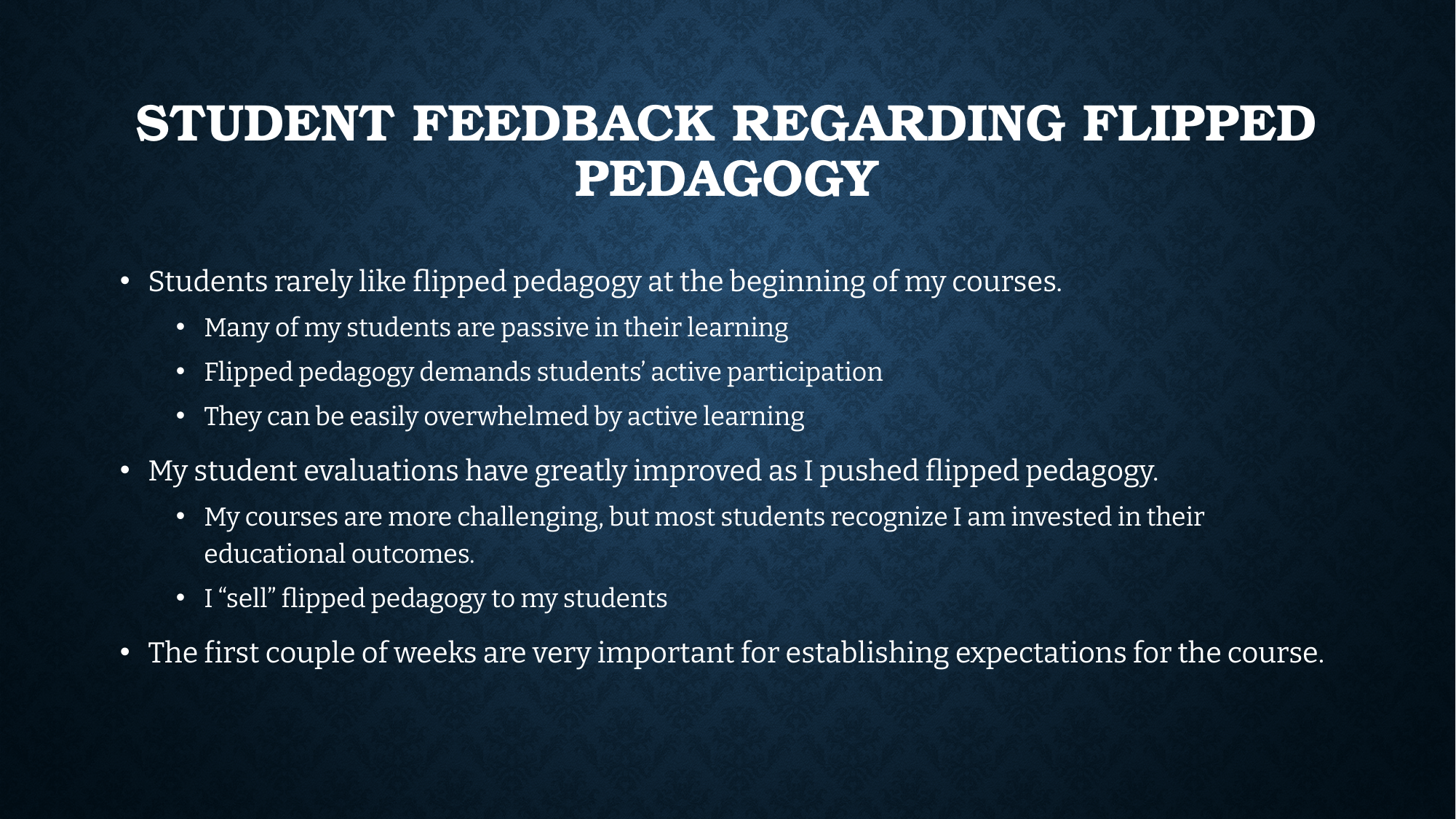

# Student feedback regarding flipped pedagogy
Students rarely like flipped pedagogy at the beginning of my courses.
Many of my students are passive in their learning
Flipped pedagogy demands students’ active participation
They can be easily overwhelmed by active learning
My student evaluations have greatly improved as I pushed flipped pedagogy.
My courses are more challenging, but most students recognize I am invested in their educational outcomes.
I “sell” flipped pedagogy to my students
The first couple of weeks are very important for establishing expectations for the course.